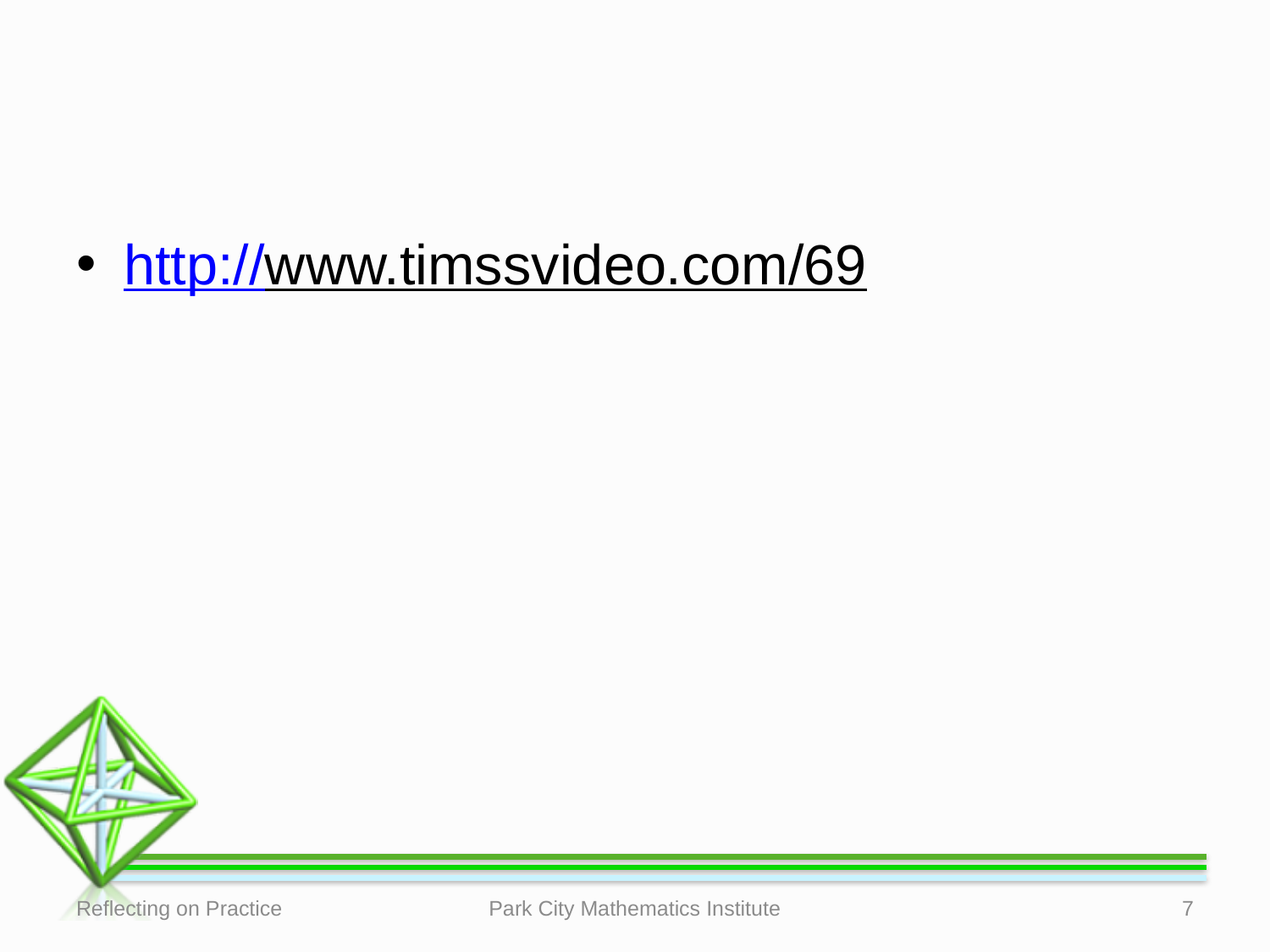

#
http://www.timssvideo.com/69
Reflecting on Practice
Park City Mathematics Institute
7